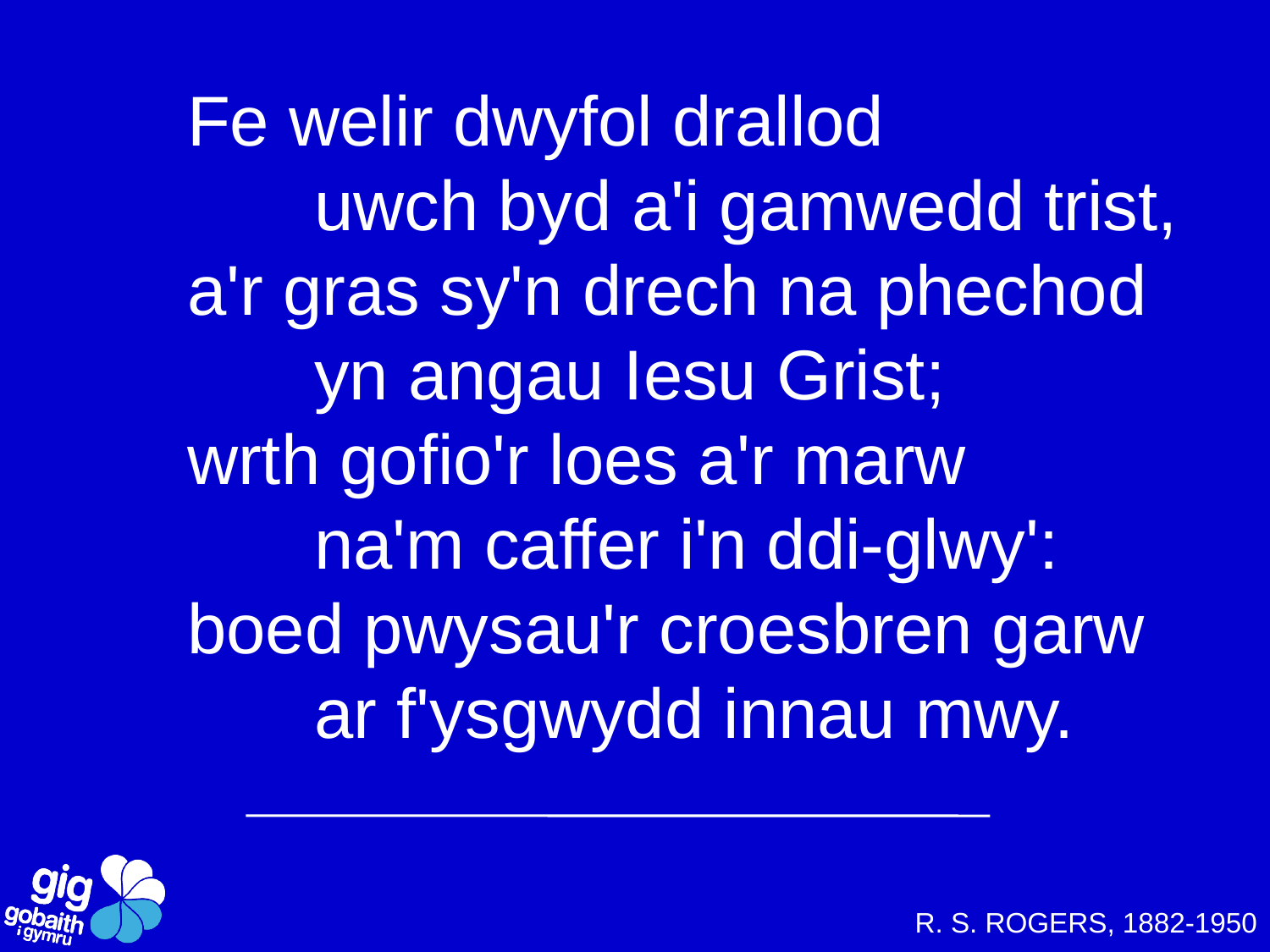

Fe welir dwyfol drallod
	uwch byd a'i gamwedd trist,
a'r gras sy'n drech na phechod
	yn angau Iesu Grist;
wrth gofio'r loes a'r marw
	na'm caffer i'n ddi-glwy':
boed pwysau'r croesbren garw
	ar f'ysgwydd innau mwy.
R. S. ROGERS, 1882-1950